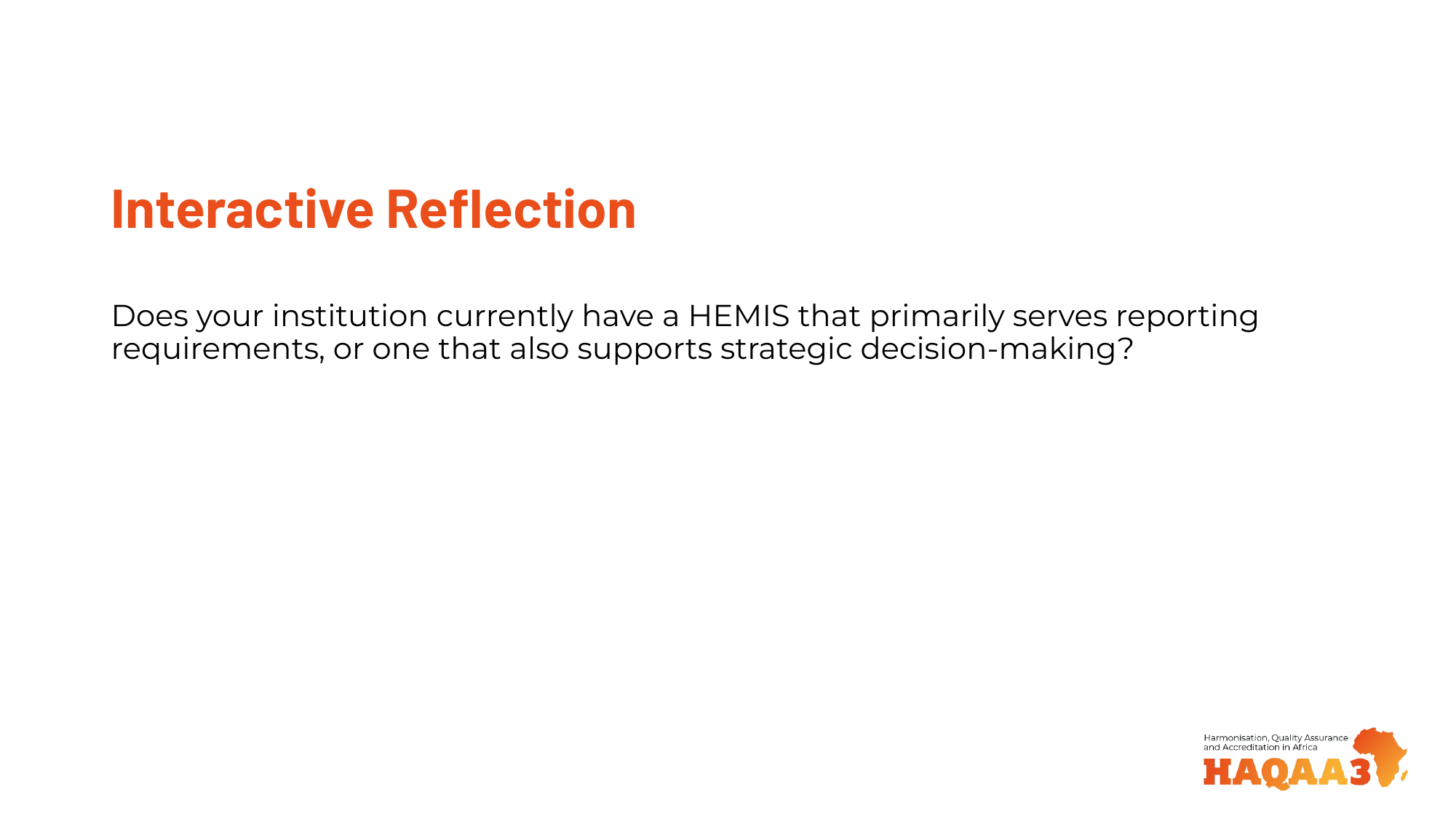

# Interactive Reflection
Does your institution currently have a HEMIS that primarily serves reporting requirements, or one that also supports strategic decision-making?